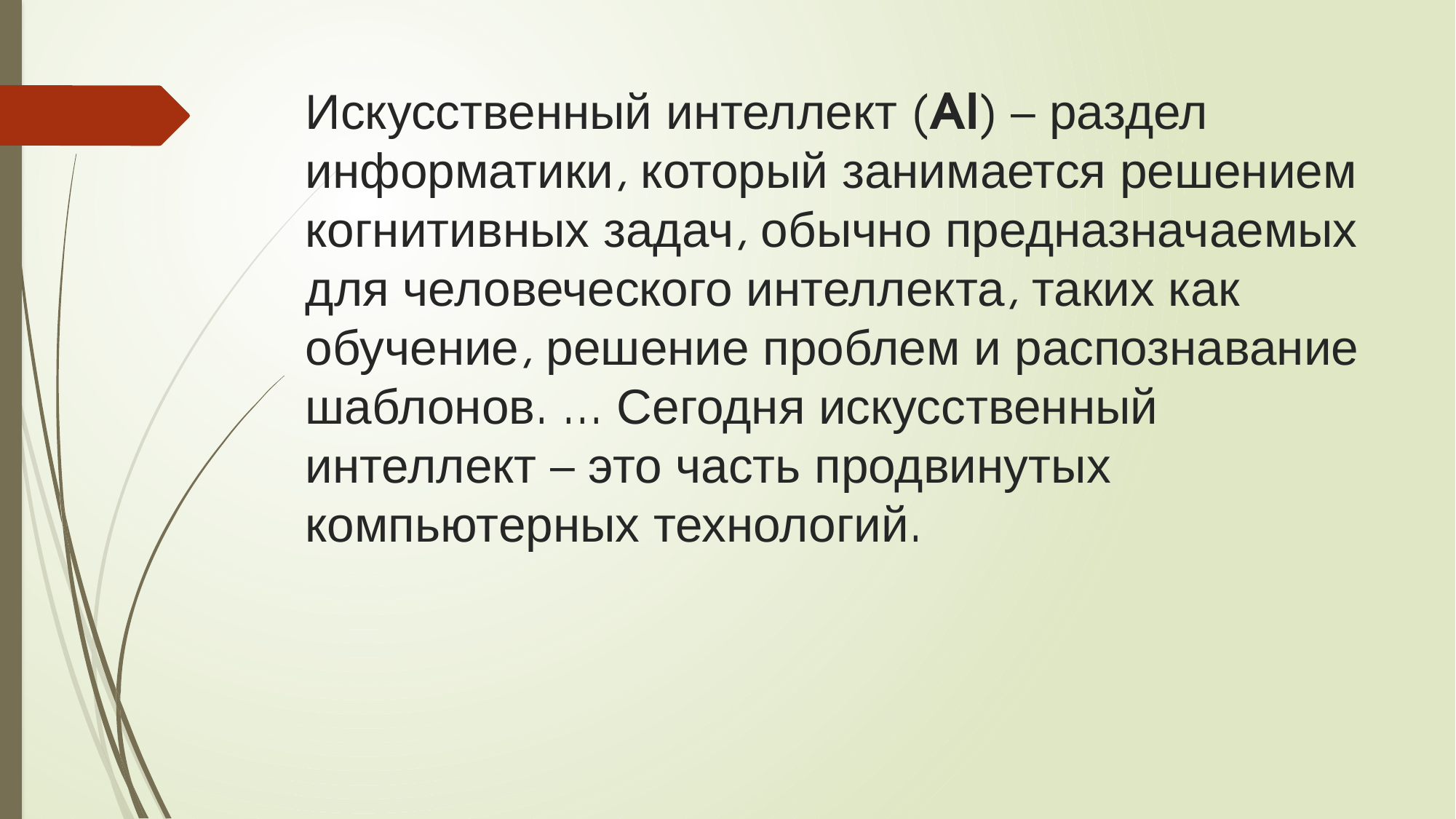

# Искусственный интеллект (AI) – раздел информатики, который занимается решением когнитивных задач, обычно предназначаемых для человеческого интеллекта, таких как обучение, решение проблем и распознавание шаблонов. ... Сегодня искусственный интеллект – это часть продвинутых компьютерных технологий.